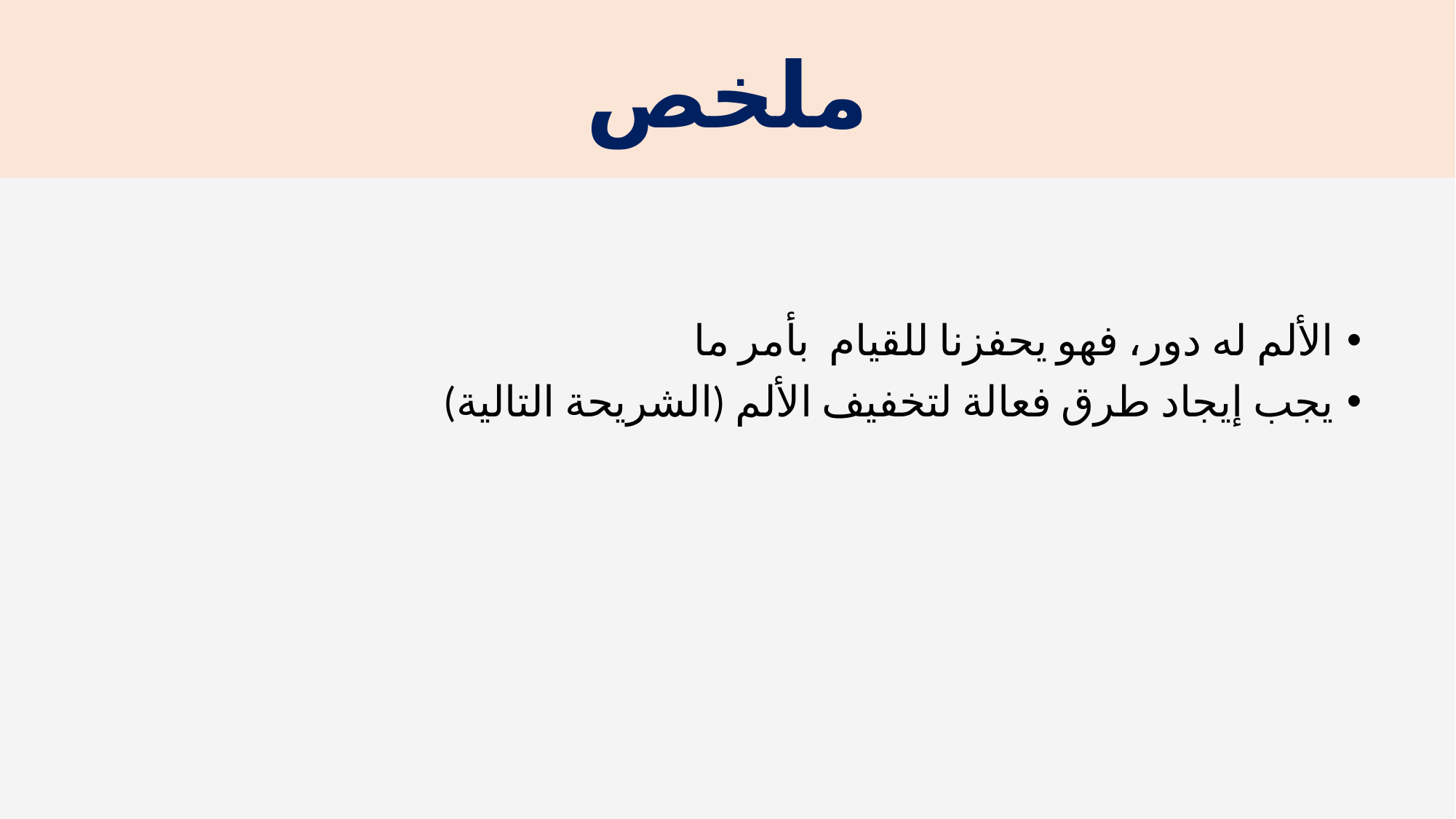

# ملخص

الألم له دور، فهو يحفزنا للقيام  بأمر ما
يجب إيجاد طرق فعالة لتخفيف الألم (الشريحة التالية)